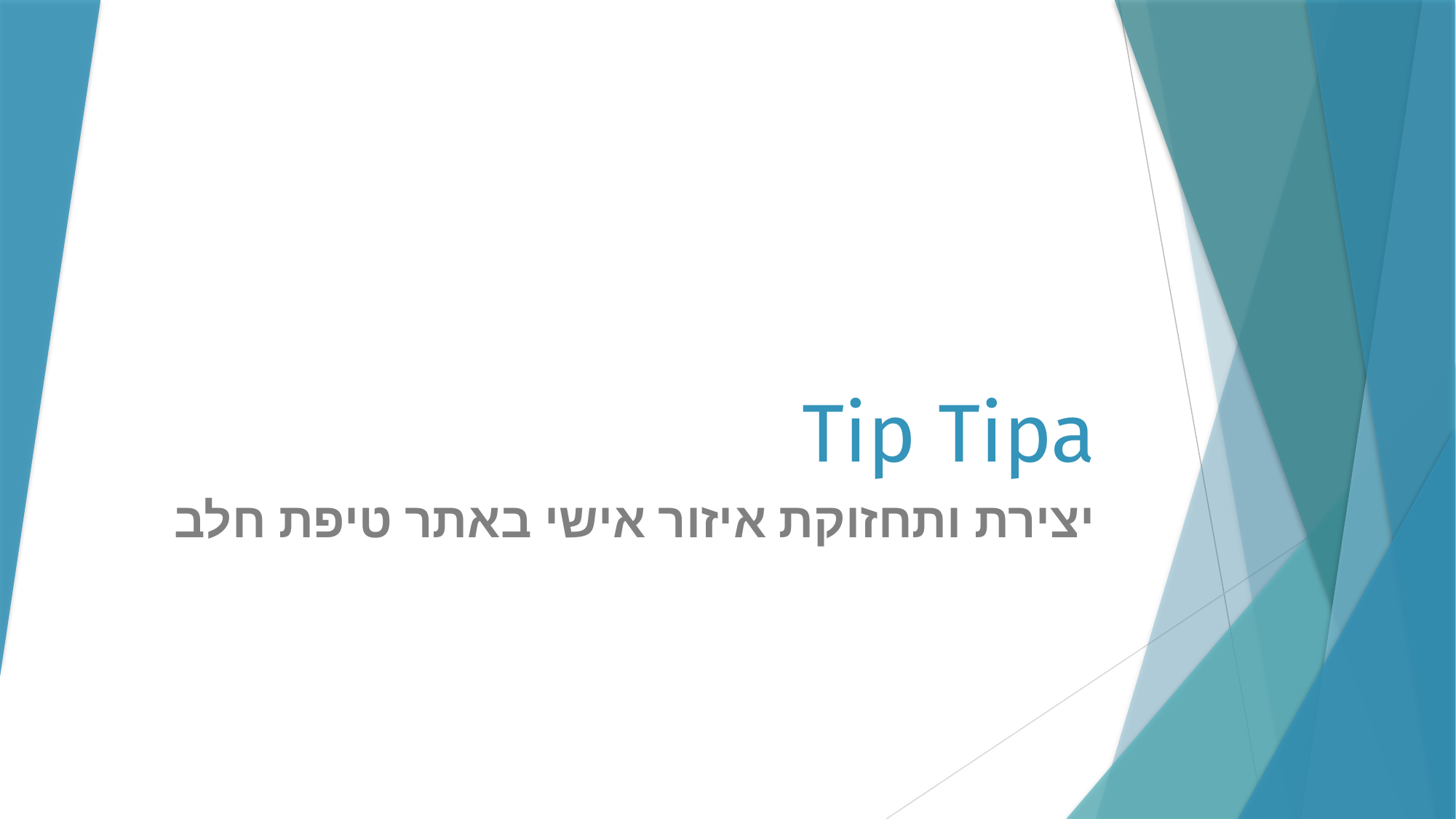

# Tip Tipa
יצירת ותחזוקת איזור אישי באתר טיפת חלב